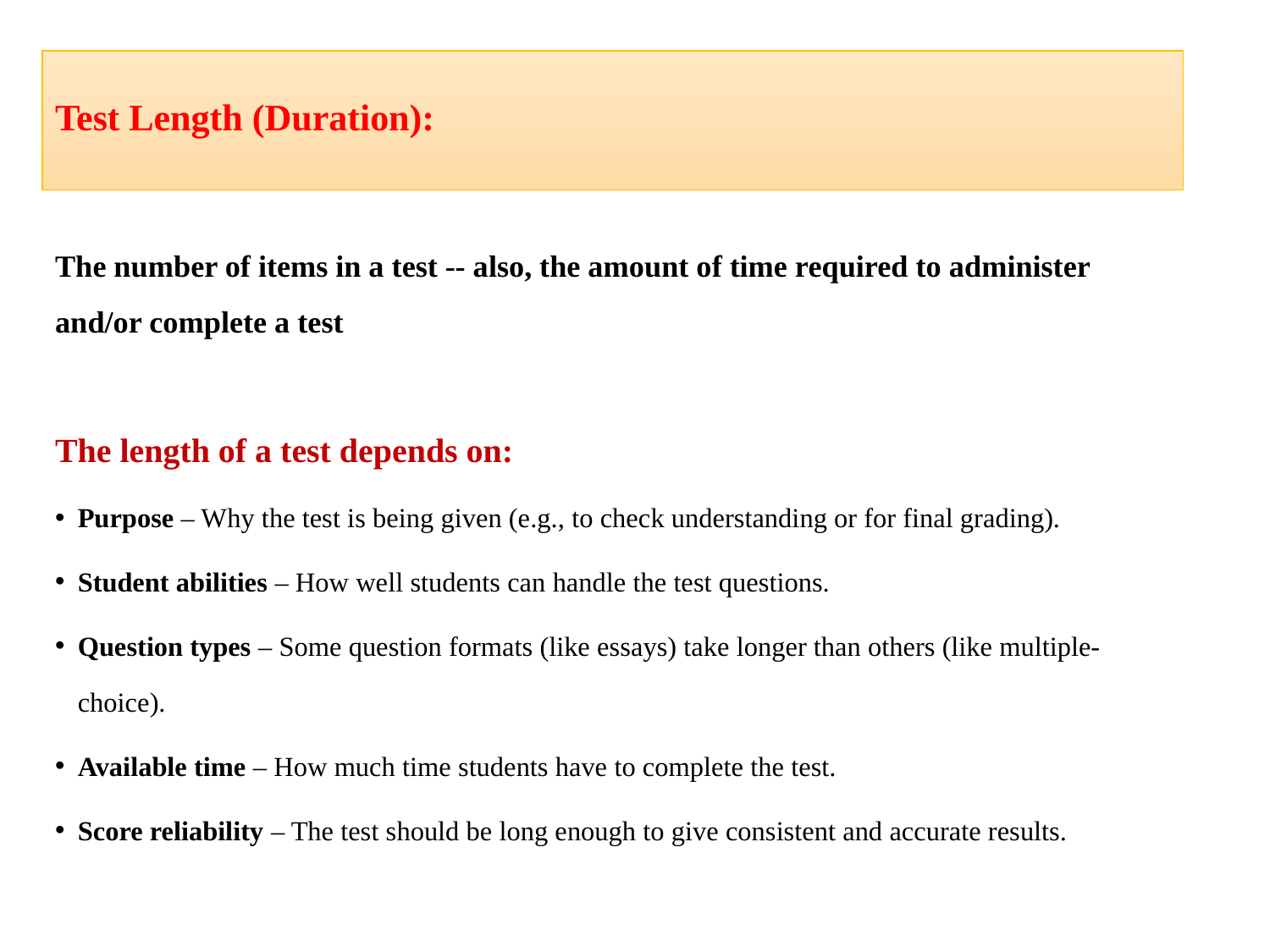

# Test Length (Duration):
The number of items in a test -- also, the amount of time required to administer and/or complete a test

The length of a test depends on:
Purpose – Why the test is being given (e.g., to check understanding or for final grading).
Student abilities – How well students can handle the test questions.
Question types – Some question formats (like essays) take longer than others (like multiple-choice).
Available time – How much time students have to complete the test.
Score reliability – The test should be long enough to give consistent and accurate results.